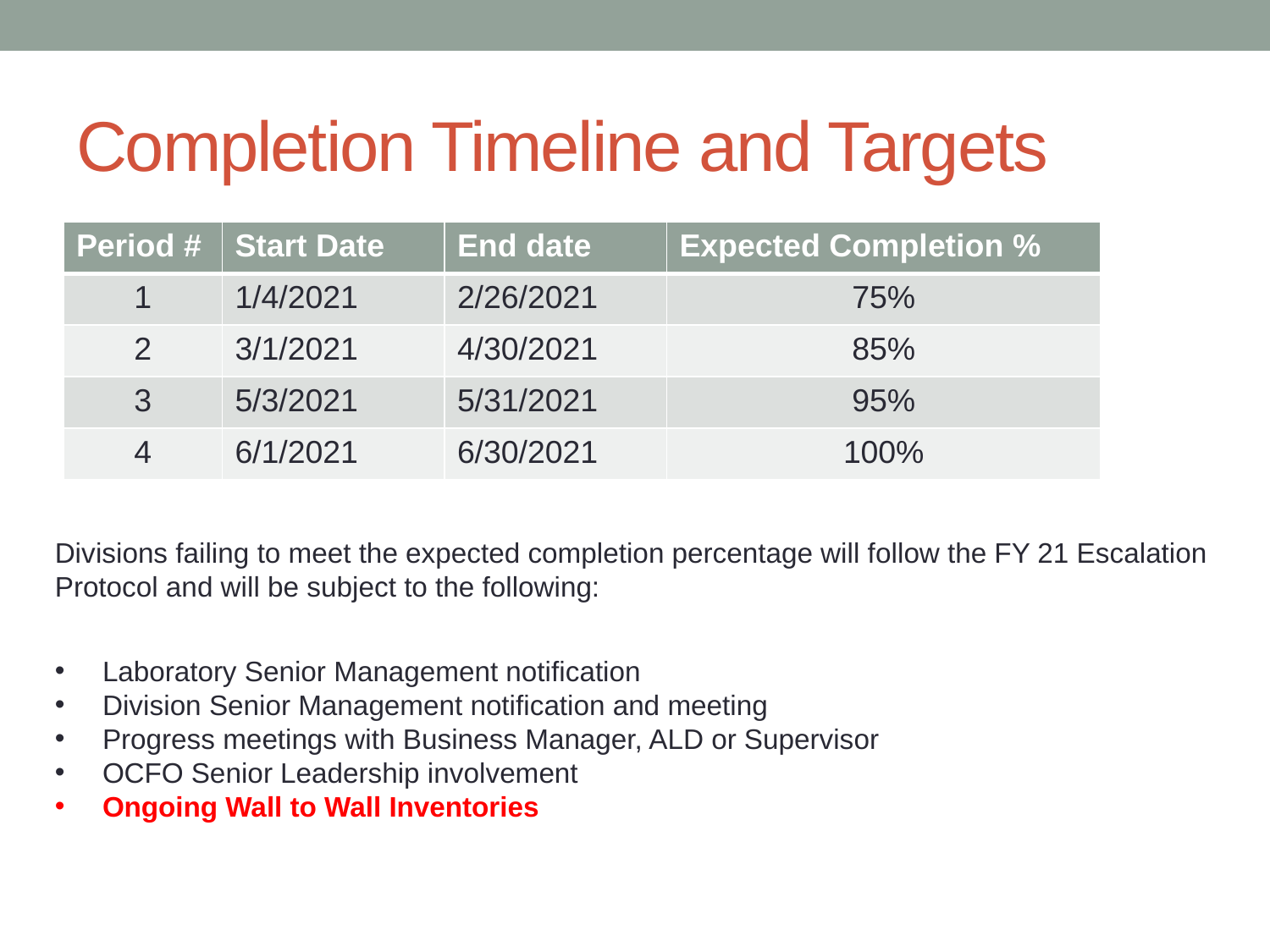

# Completion Timeline and Targets
| Period # | Start Date | End date | Expected Completion % |
| --- | --- | --- | --- |
| 1 | 1/4/2021 | 2/26/2021 | 75% |
| 2 | 3/1/2021 | 4/30/2021 | 85% |
| 3 | 5/3/2021 | 5/31/2021 | 95% |
| 4 | 6/1/2021 | 6/30/2021 | 100% |
Divisions failing to meet the expected completion percentage will follow the FY 21 Escalation Protocol and will be subject to the following:

Laboratory Senior Management notification
Division Senior Management notification and meeting
Progress meetings with Business Manager, ALD or Supervisor
OCFO Senior Leadership involvement
Ongoing Wall to Wall Inventories